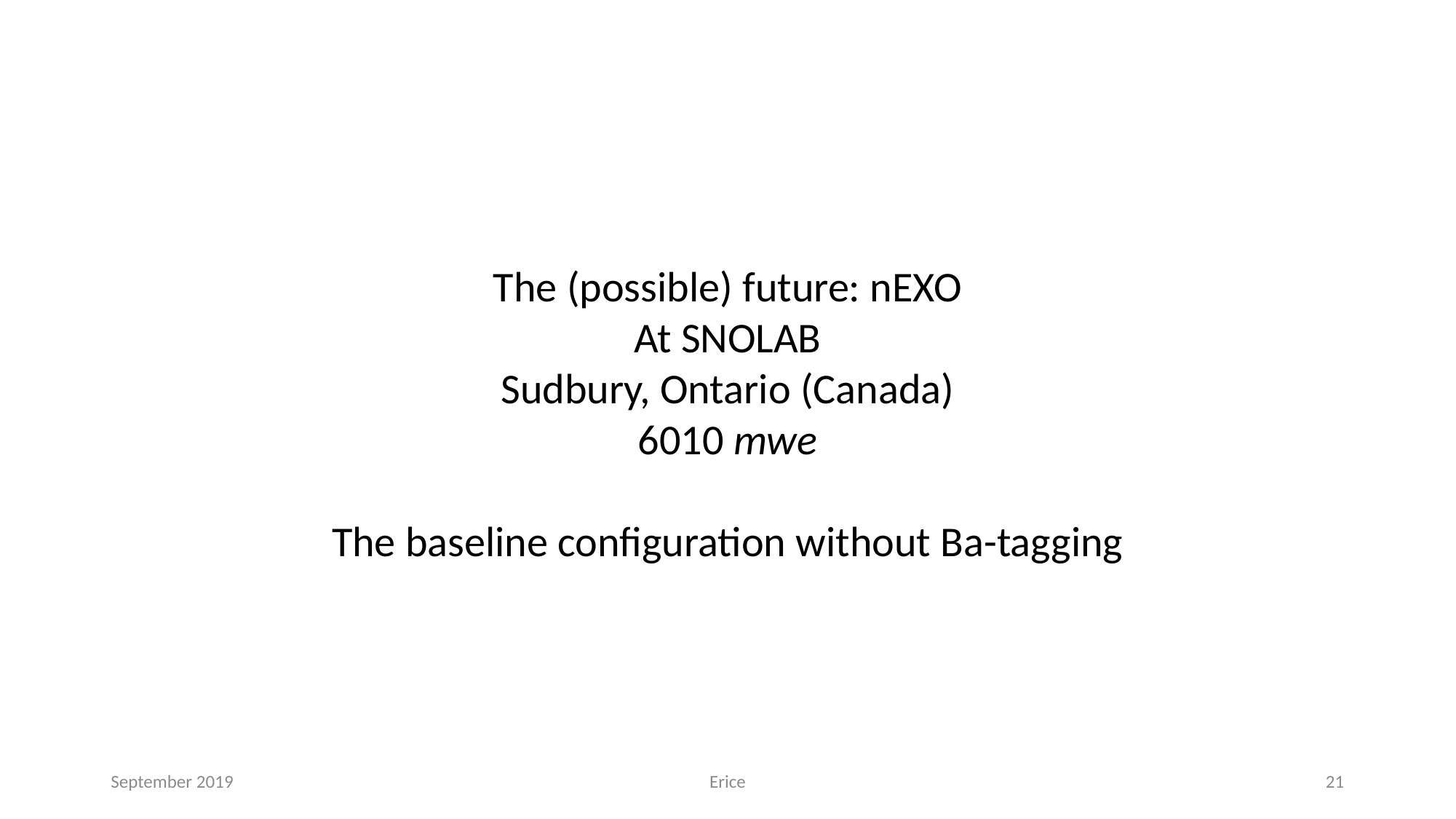

The (possible) future: nEXO
At SNOLAB
Sudbury, Ontario (Canada)
6010 mwe

The baseline configuration without Ba-tagging
September 2019
Erice
21